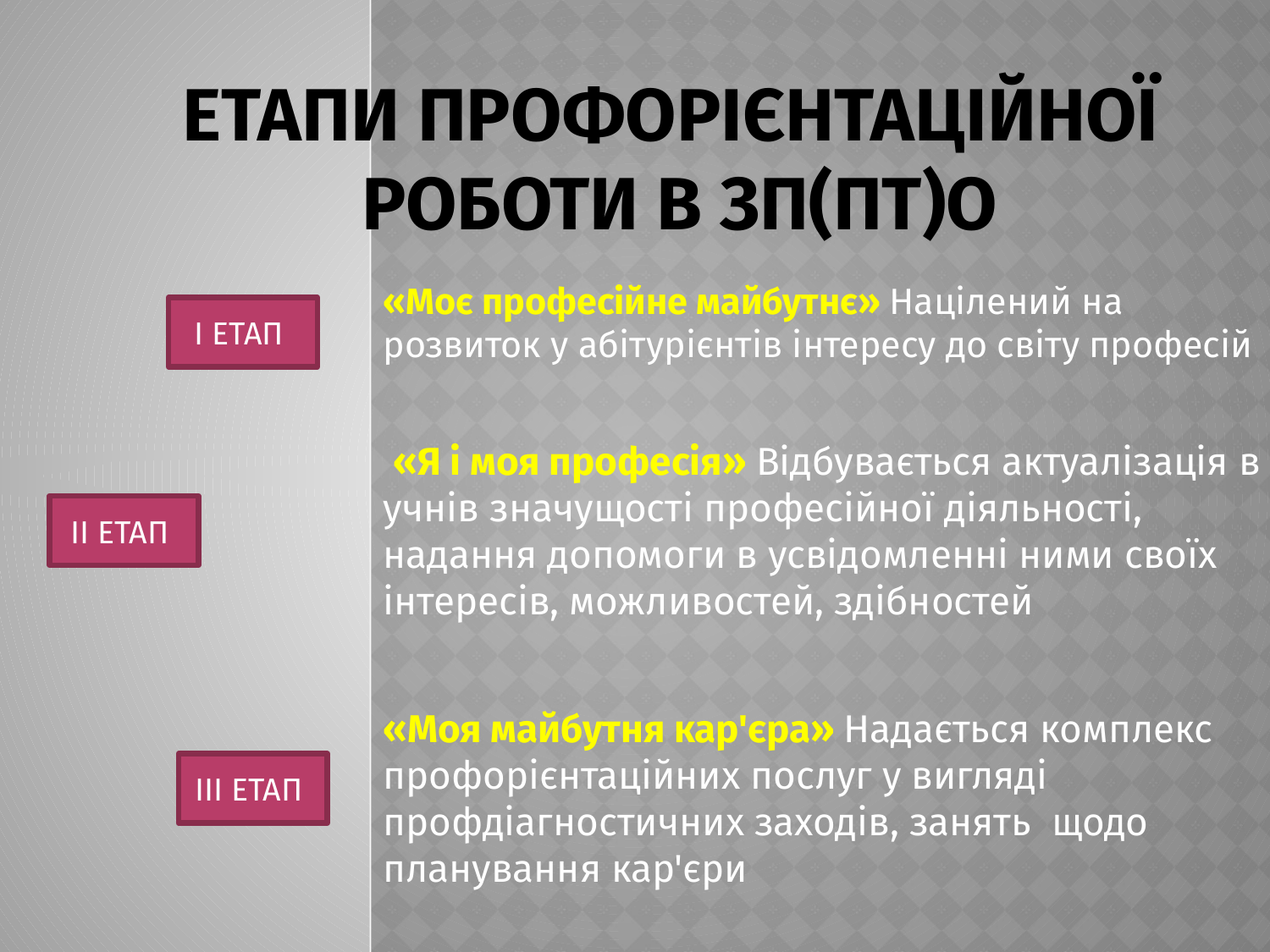

# Етапи профорієнтаційної  роботи в ЗП(ПТ)О
«Моє професійне майбутнє» Націлений на розвиток у абітурієнтів інтересу до світу професій
І ЕТАП
 «Я і моя професія» Відбувається актуалізація в учнів значущості професійної діяльності, надання допомоги в усвідомленні ними своїх інтересів, можливостей, здібностей
ІІ ЕТАП
«Моя майбутня кар'єра» Надається комплекс профорієнтаційних послуг у вигляді профдіагностичних заходів, занять  щодо планування кар'єри
ІІІ ЕТАП